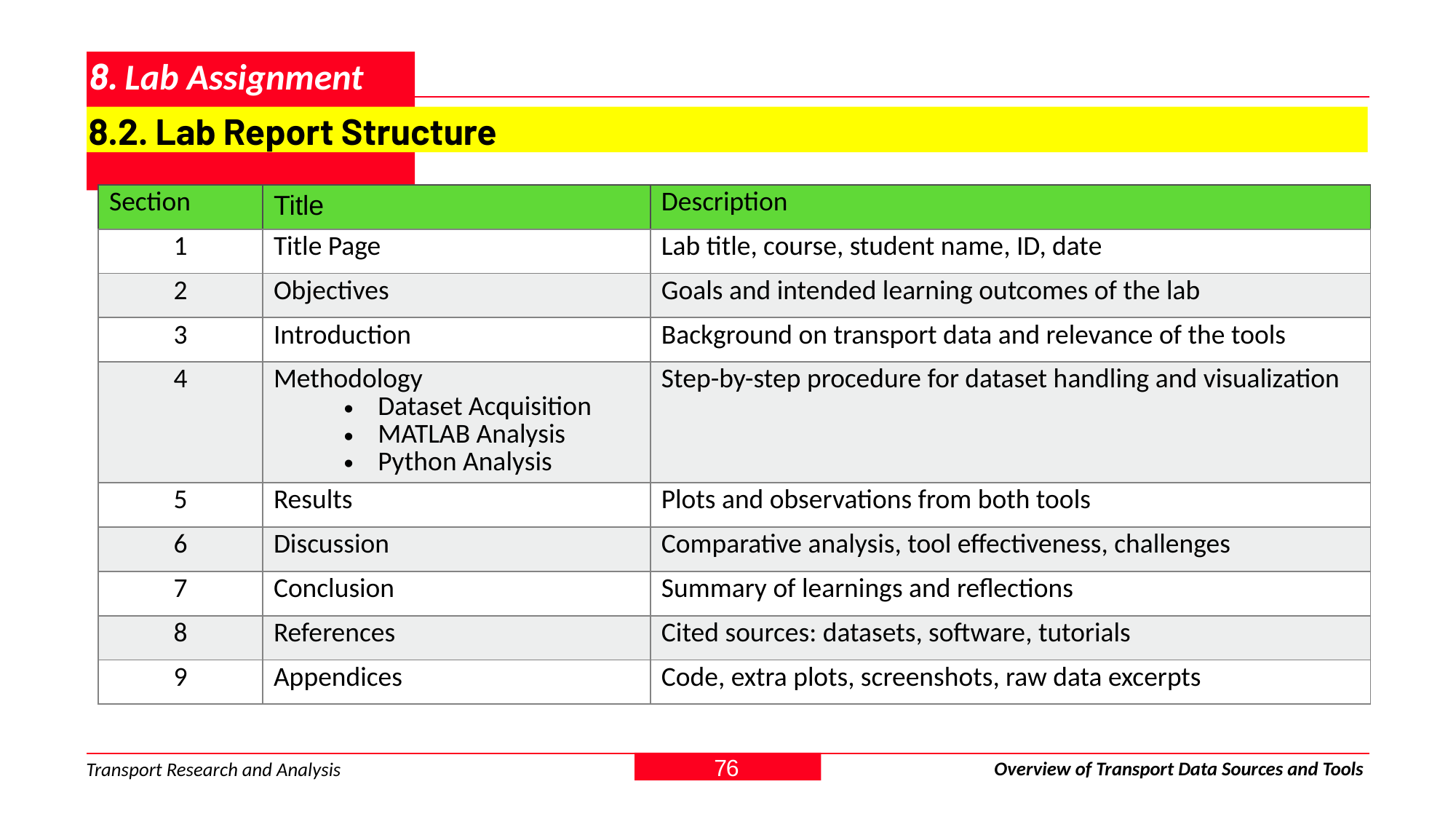

# 8. Lab Assignment
8.2. Lab Report Structure
| Section | Title | Description |
| --- | --- | --- |
| 1 | Title Page | Lab title, course, student name, ID, date |
| 2 | Objectives | Goals and intended learning outcomes of the lab |
| 3 | Introduction | Background on transport data and relevance of the tools |
| 4 | Methodology Dataset Acquisition MATLAB Analysis Python Analysis | Step-by-step procedure for dataset handling and visualization |
| 5 | Results | Plots and observations from both tools |
| 6 | Discussion | Comparative analysis, tool effectiveness, challenges |
| 7 | Conclusion | Summary of learnings and reflections |
| 8 | References | Cited sources: datasets, software, tutorials |
| 9 | Appendices | Code, extra plots, screenshots, raw data excerpts |
76
Overview of Transport Data Sources and Tools